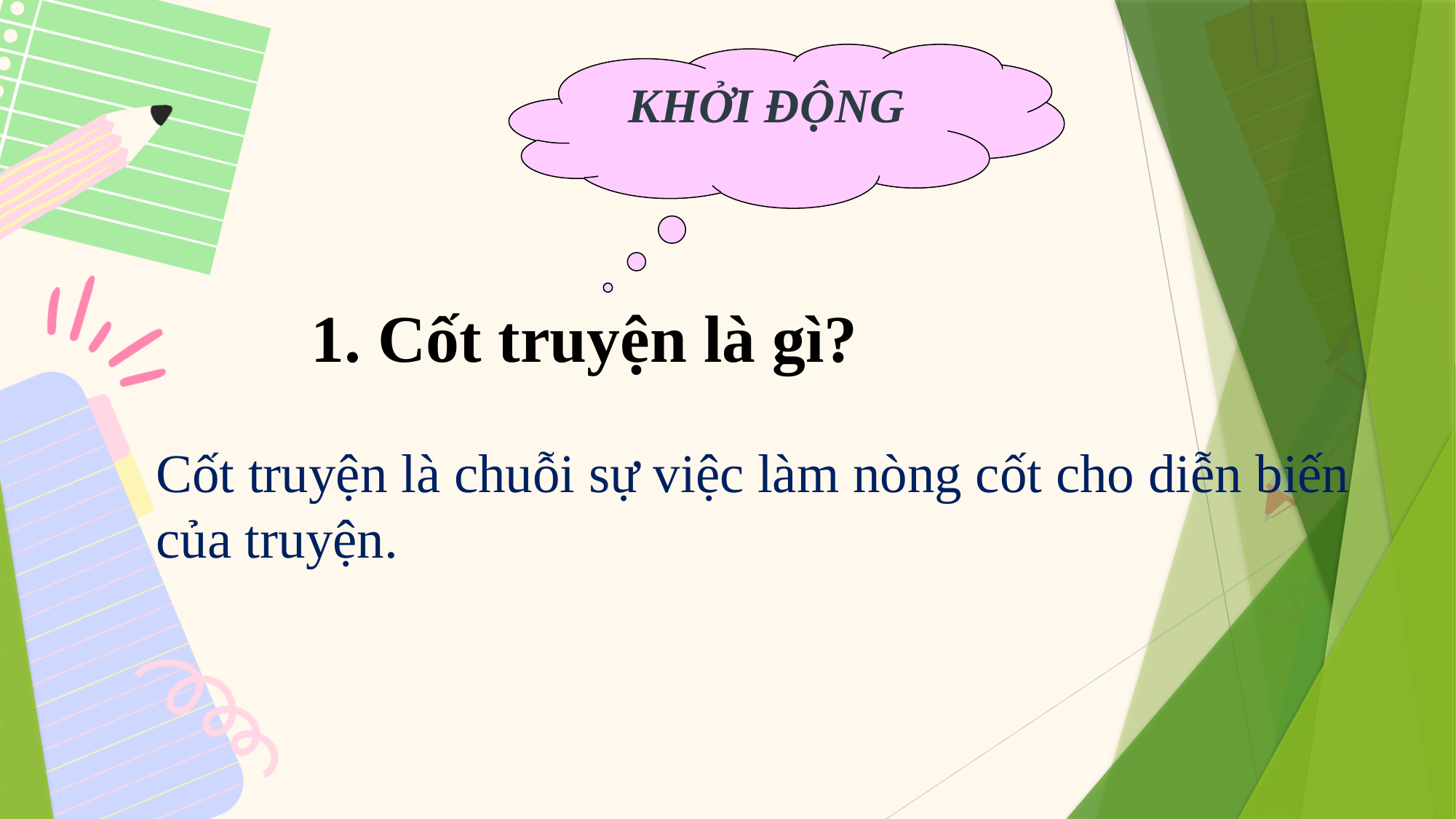

KHỞI ĐỘNG
1. Cốt truyện là gì?
Cốt truyện là chuỗi sự việc làm nòng cốt cho diễn biến của truyện.